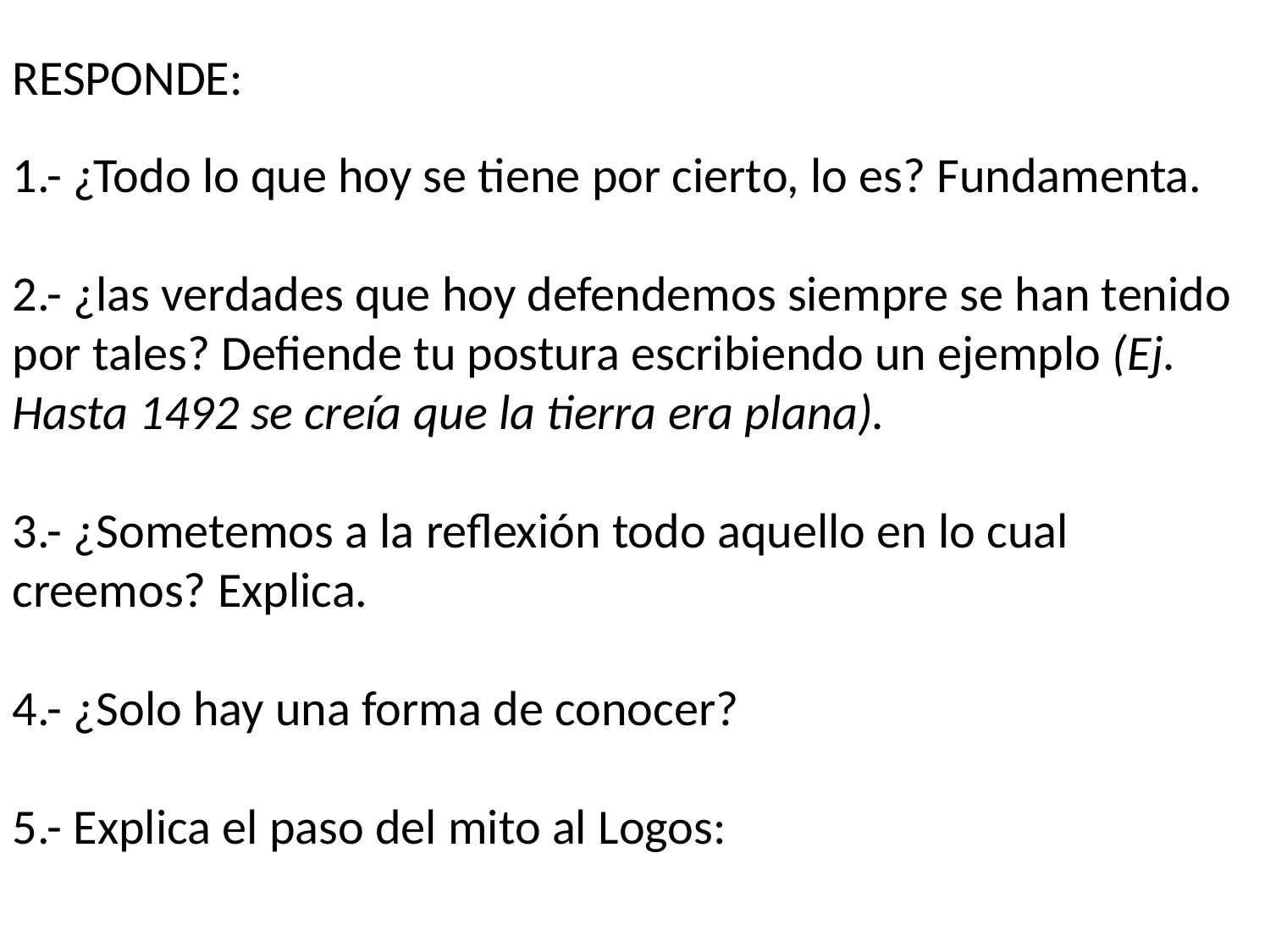

RESPONDE:

1.- ¿Todo lo que hoy se tiene por cierto, lo es? Fundamenta.

2.- ¿las verdades que hoy defendemos siempre se han tenido por tales? Defiende tu postura escribiendo un ejemplo (Ej. Hasta 1492 se creía que la tierra era plana).

3.- ¿Sometemos a la reflexión todo aquello en lo cual creemos? Explica.

4.- ¿Solo hay una forma de conocer?

5.- Explica el paso del mito al Logos: